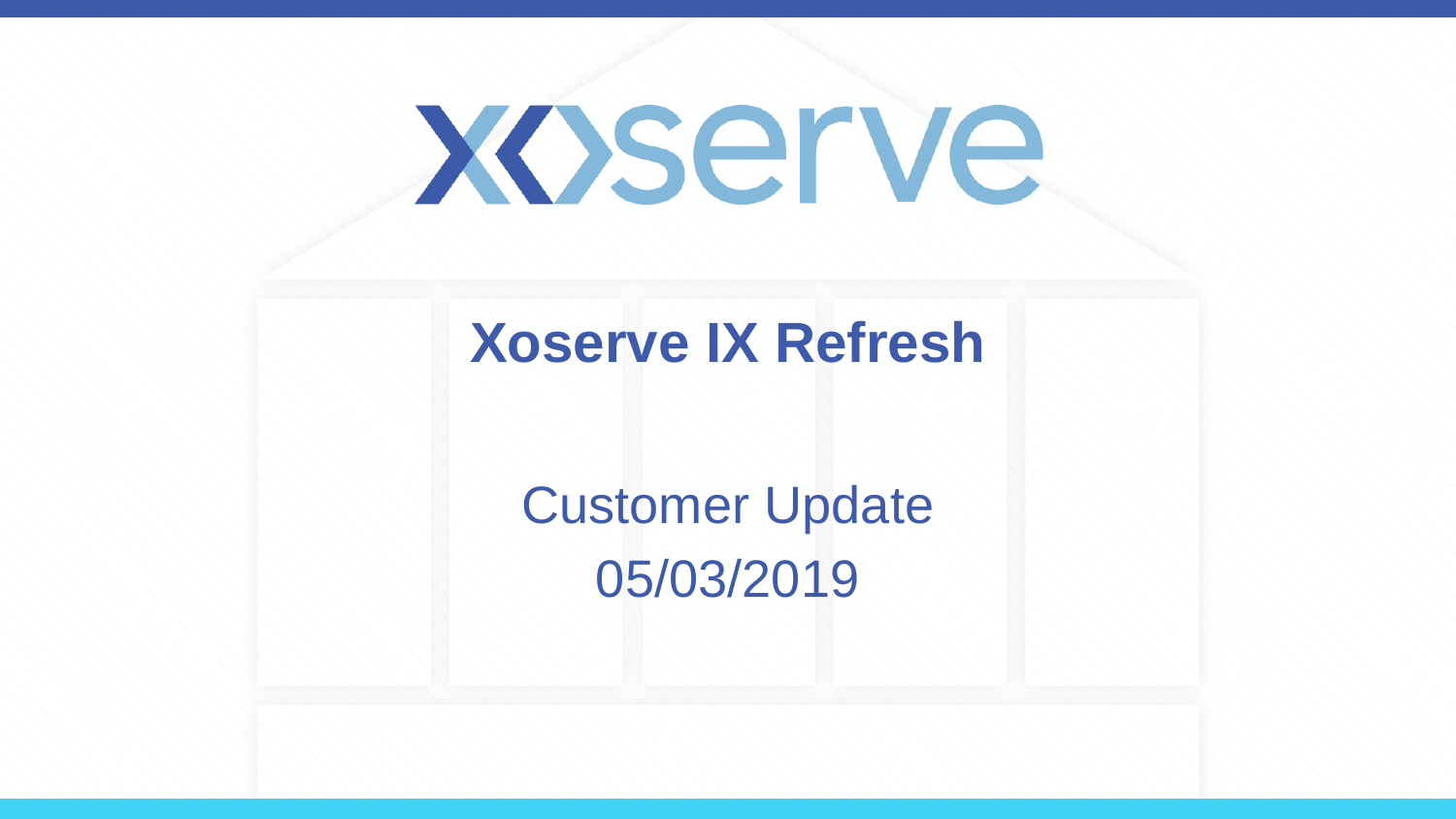

# Xoserve IX Refresh
Customer Update
05/03/2019